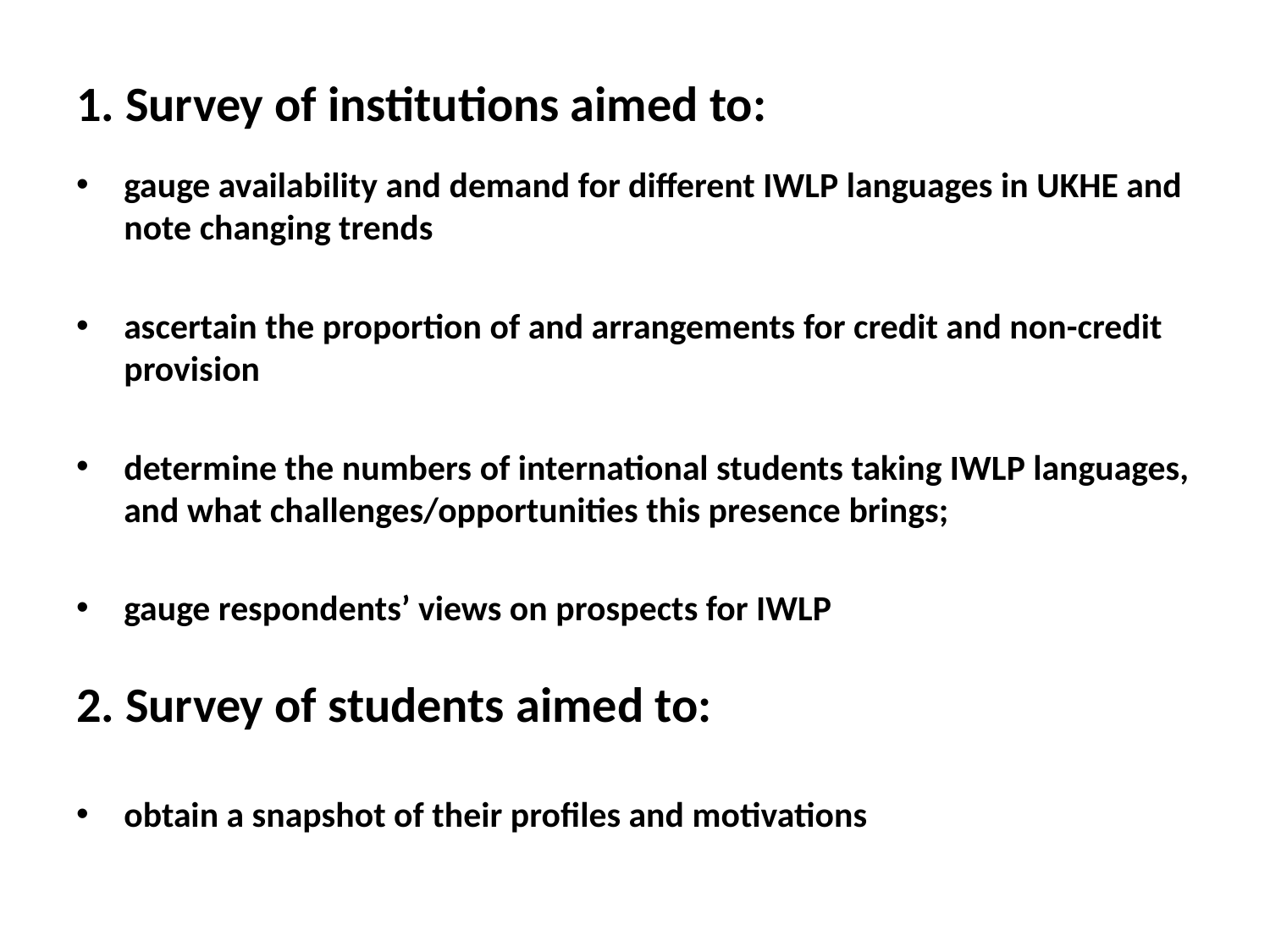

# 1. Survey of institutions aimed to:
gauge availability and demand for different IWLP languages in UKHE and note changing trends

ascertain the proportion of and arrangements for credit and non-credit provision

determine the numbers of international students taking IWLP languages, and what challenges/opportunities this presence brings;

gauge respondents’ views on prospects for IWLP

2. Survey of students aimed to:

obtain a snapshot of their profiles and motivations